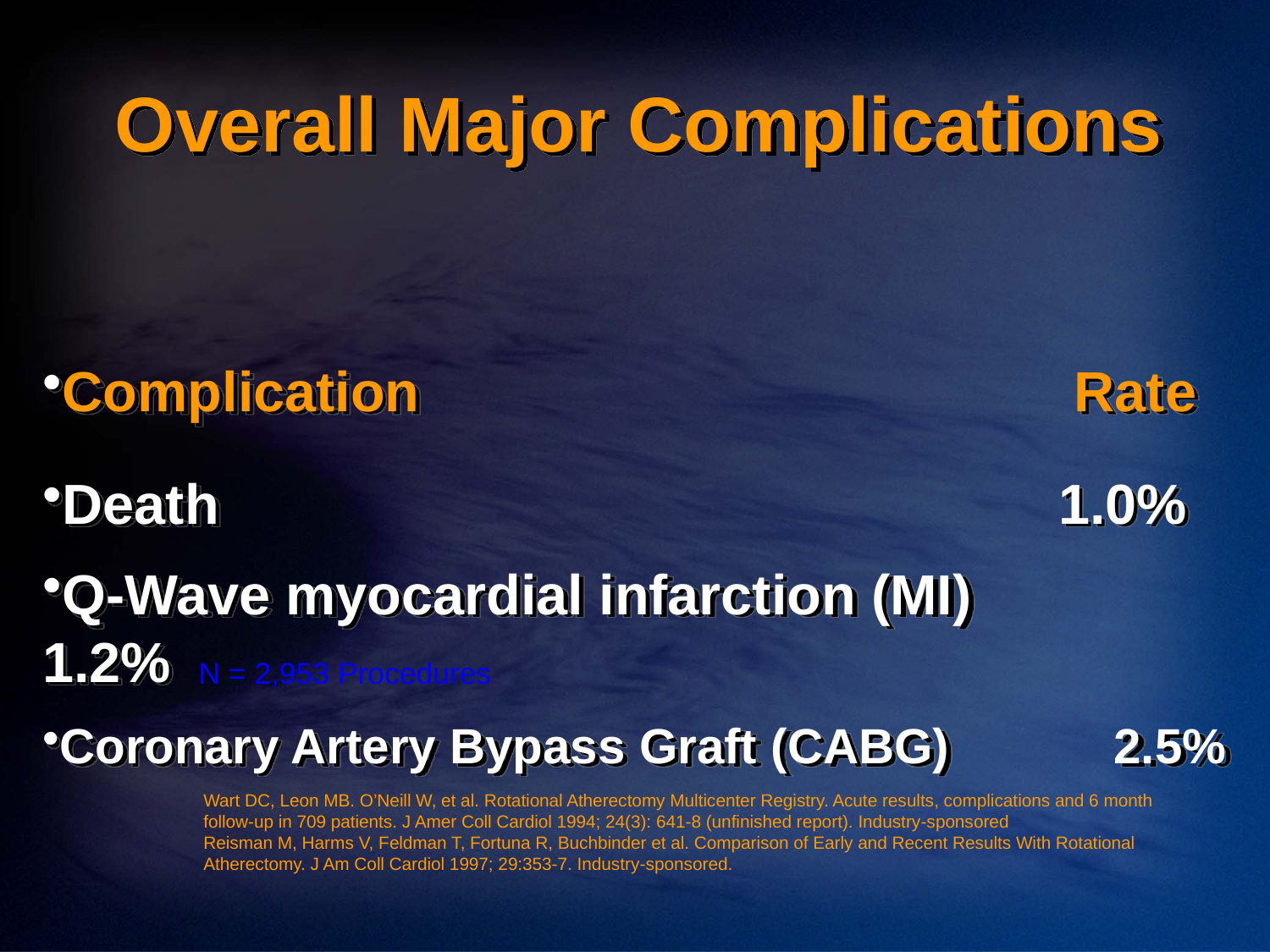

# Overall Major Complications
Complication	  		 Rate

Death	   		1.0%
Q-Wave myocardial infarction (MI)	        1.2%
Coronary Artery Bypass Graft (CABG)            2.5%
N = 2,953 Procedures

Wart DC, Leon MB. O’Neill W, et al. Rotational Atherectomy Multicenter Registry. Acute results, complications and 6 month follow-up in 709 patients. J Amer Coll Cardiol 1994; 24(3): 641-8 (unfinished report). Industry-sponsored
Reisman M, Harms V, Feldman T, Fortuna R, Buchbinder et al. Comparison of Early and Recent Results With Rotational Atherectomy. J Am Coll Cardiol 1997; 29:353-7. Industry-sponsored.